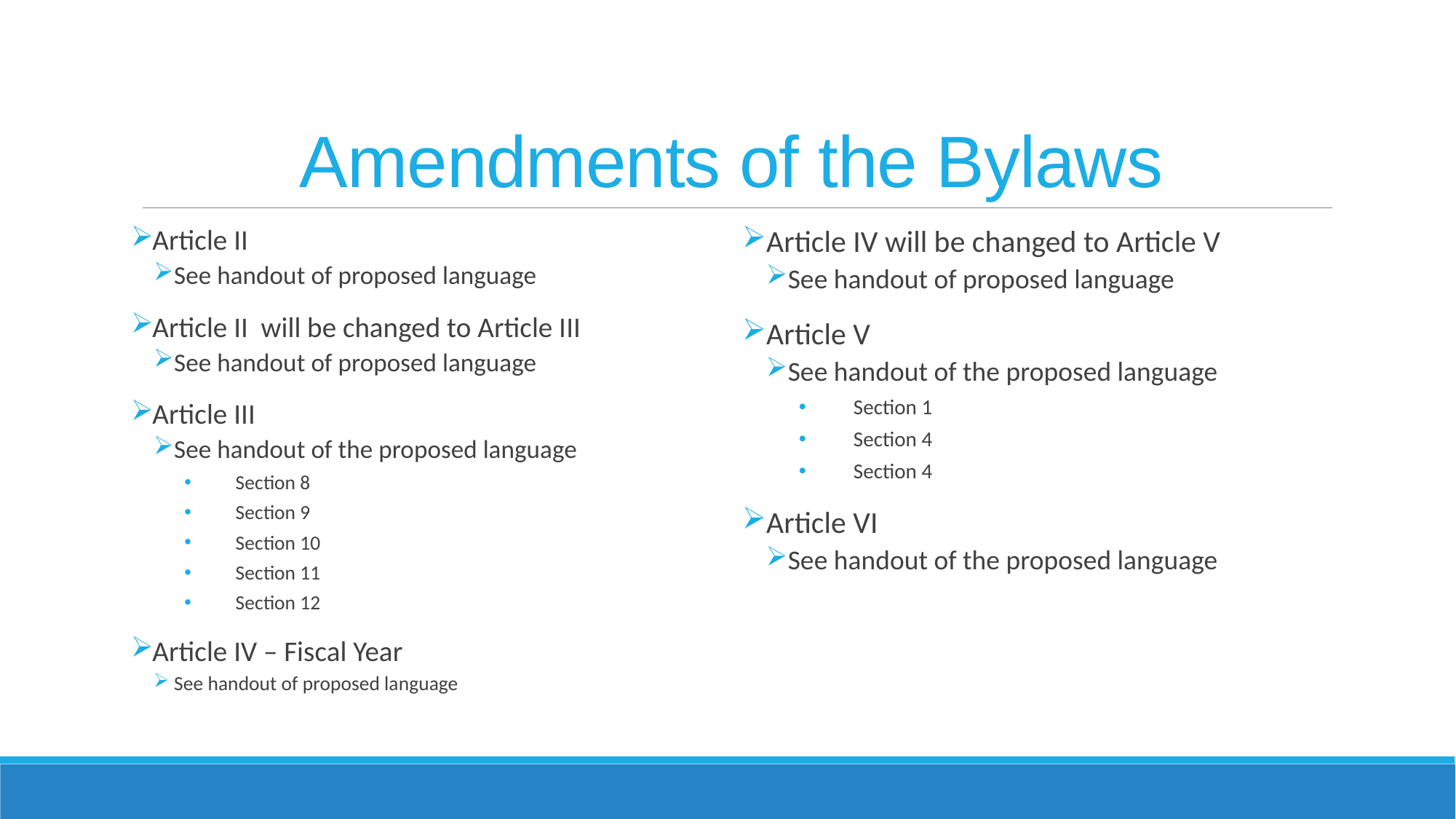

# Amendments of the Bylaws
Article II
See handout of proposed language
Article II  will be changed to Article III
See handout of proposed language
Article III
See handout of the proposed language
Section 8
Section 9
Section 10
Section 11
Section 12
Article IV – Fiscal Year
See handout of proposed language
Article IV will be changed to Article V
See handout of proposed language
Article V
See handout of the proposed language
Section 1
Section 4
Section 4
Article VI
See handout of the proposed language